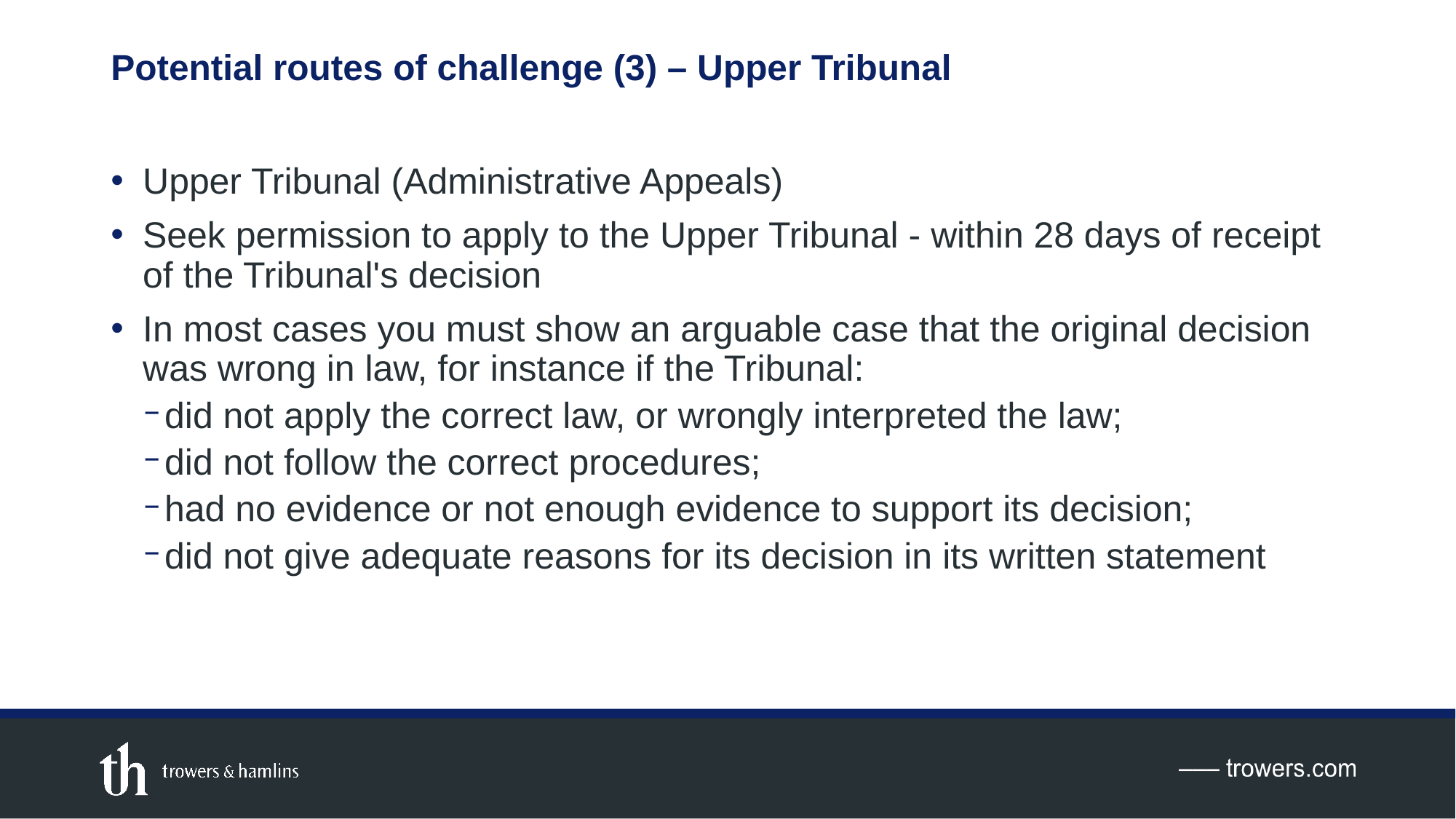

# Potential routes of challenge (3) – Upper Tribunal
Upper Tribunal (Administrative Appeals)
Seek permission to apply to the Upper Tribunal - within 28 days of receipt of the Tribunal's decision
In most cases you must show an arguable case that the original decision was wrong in law, for instance if the Tribunal:
did not apply the correct law, or wrongly interpreted the law;
did not follow the correct procedures;
had no evidence or not enough evidence to support its decision;
did not give adequate reasons for its decision in its written statement